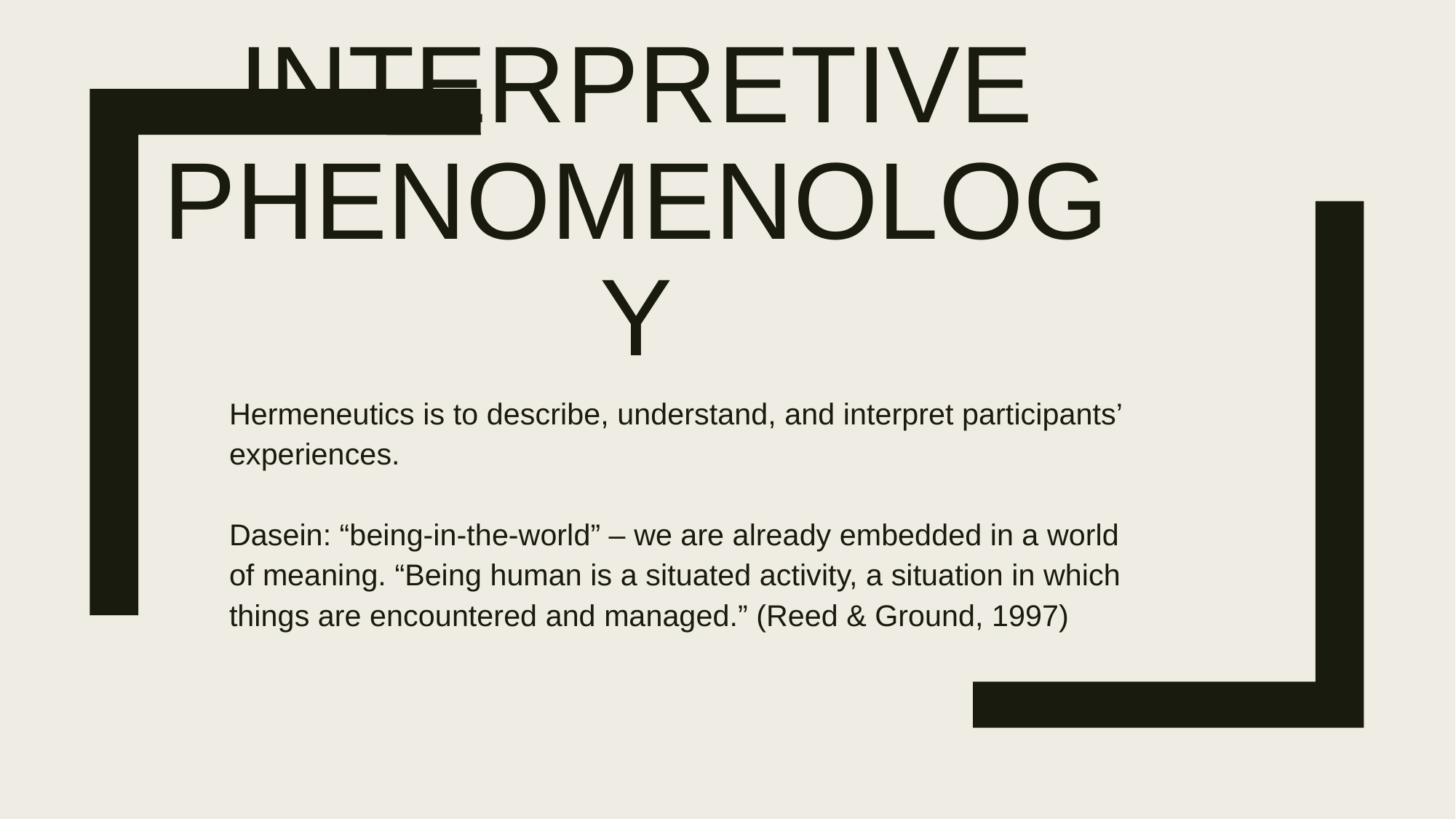

# Interpretive Phenomenology
Hermeneutics is to describe, understand, and interpret participants’ experiences.

Dasein: “being-in-the-world” – we are already embedded in a world of meaning. “Being human is a situated activity, a situation in which things are encountered and managed.” (Reed & Ground, 1997)